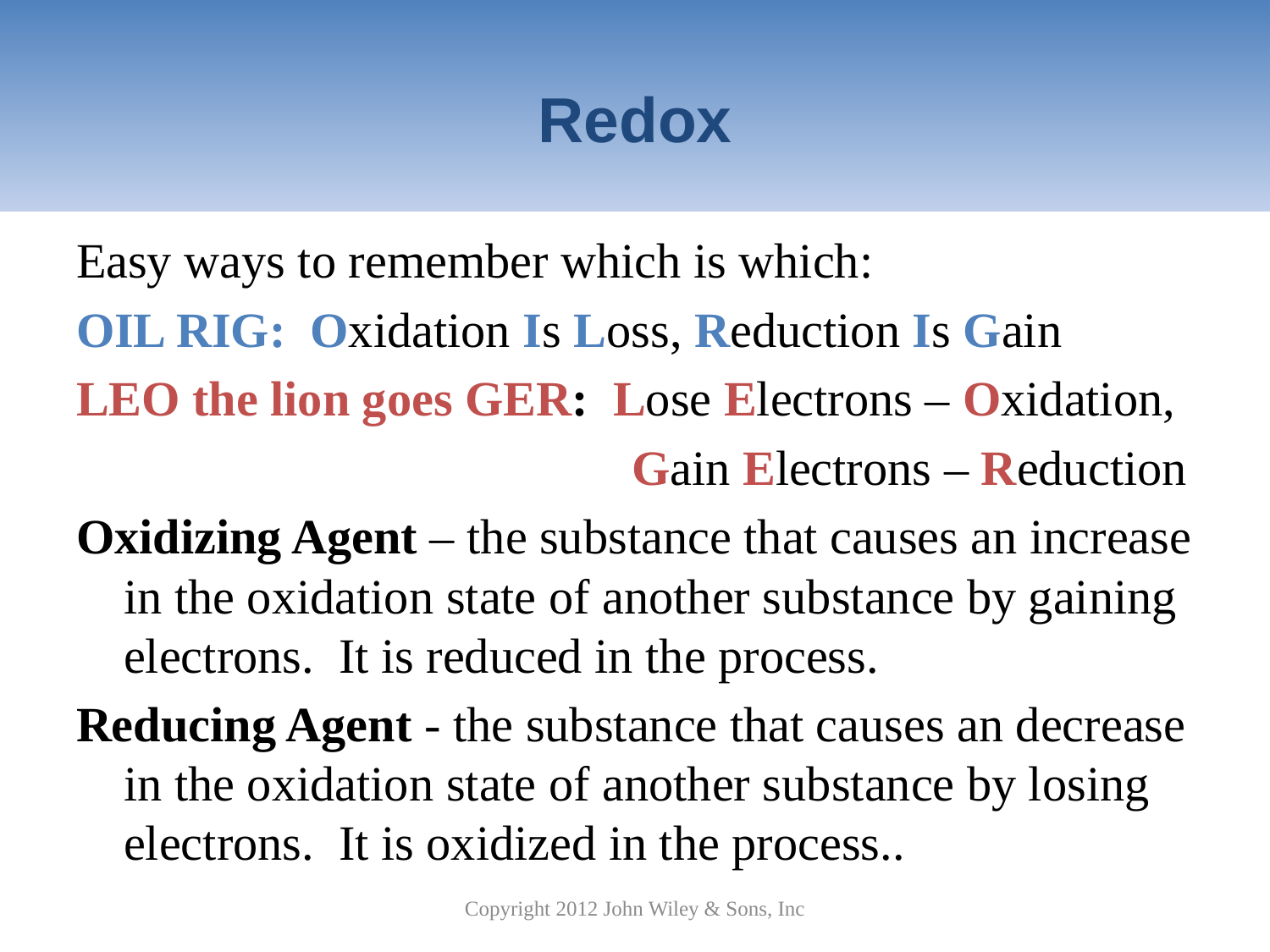

# Redox
Easy ways to remember which is which:
OIL RIG:  Oxidation Is Loss, Reduction Is Gain
LEO the lion goes GER:  Lose Electrons – Oxidation,
					Gain Electrons – Reduction
Oxidizing Agent – the substance that causes an increase in the oxidation state of another substance by gaining electrons.  It is reduced in the process.
Reducing Agent - the substance that causes an decrease in the oxidation state of another substance by losing electrons.  It is oxidized in the process..
Copyright 2012 John Wiley & Sons, Inc